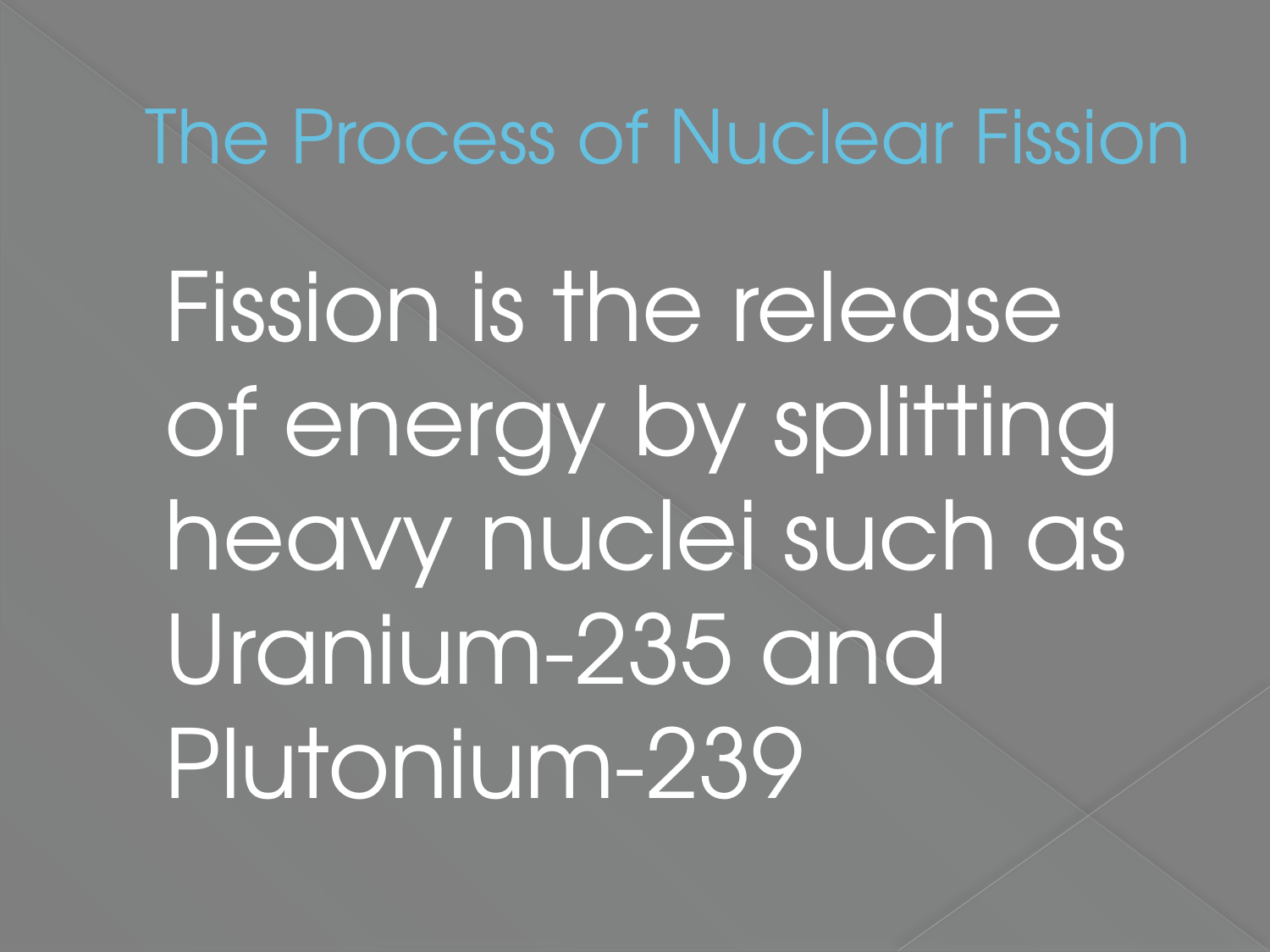

# The Process of Nuclear Fission
Fission is the release of energy by splitting heavy nuclei such as Uranium-235 and Plutonium-239